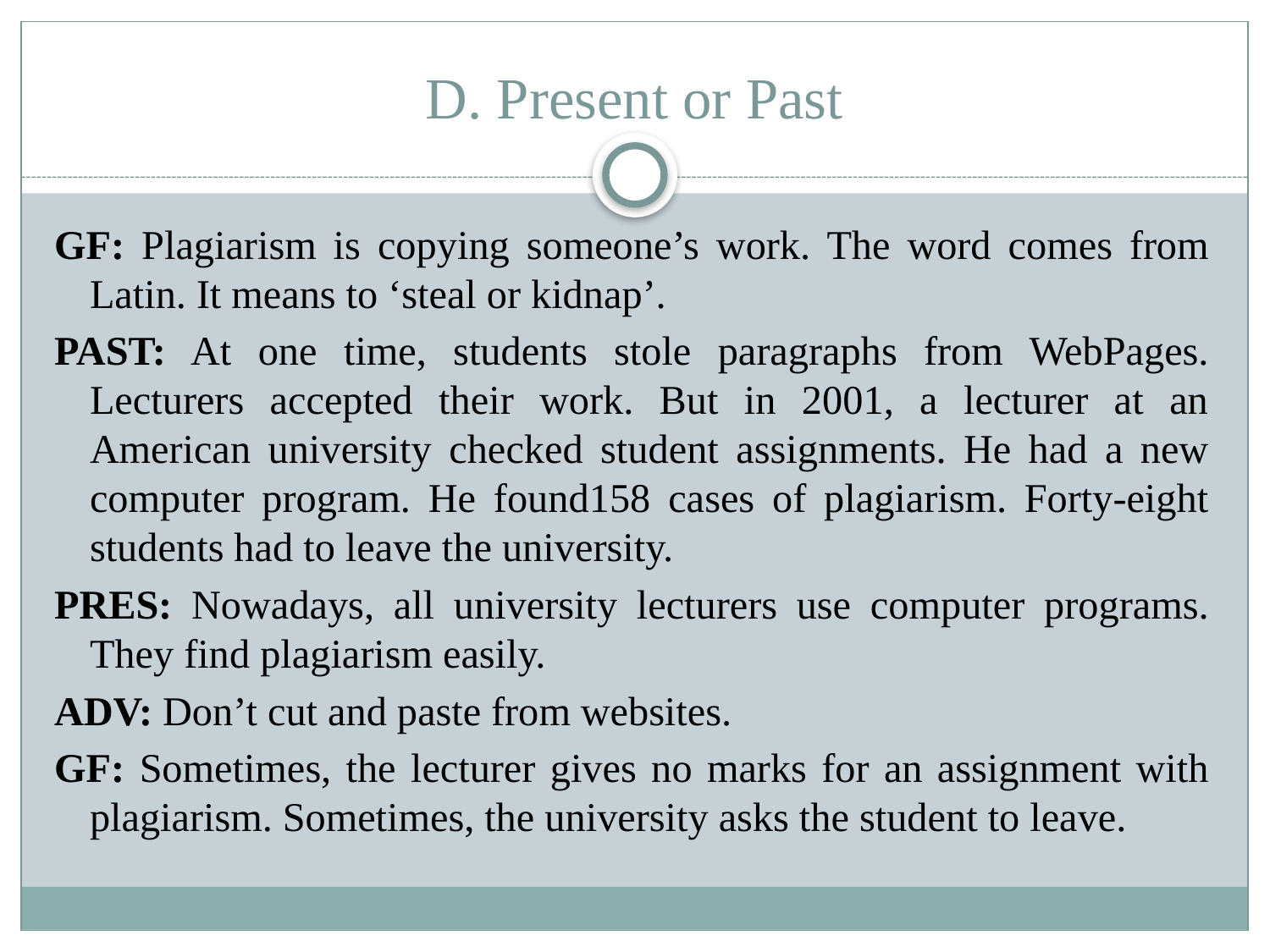

# D. Present or Past
GF: Plagiarism is copying someone’s work. The word comes from Latin. It means to ‘steal or kidnap’.
PAST: At one time, students stole paragraphs from WebPages. Lecturers accepted their work. But in 2001, a lecturer at an American university checked student assignments. He had a new computer program. He found158 cases of plagiarism. Forty-eight students had to leave the university.
PRES: Nowadays, all university lecturers use computer programs. They find plagiarism easily.
ADV: Don’t cut and paste from websites.
GF: Sometimes, the lecturer gives no marks for an assignment with plagiarism. Sometimes, the university asks the student to leave.